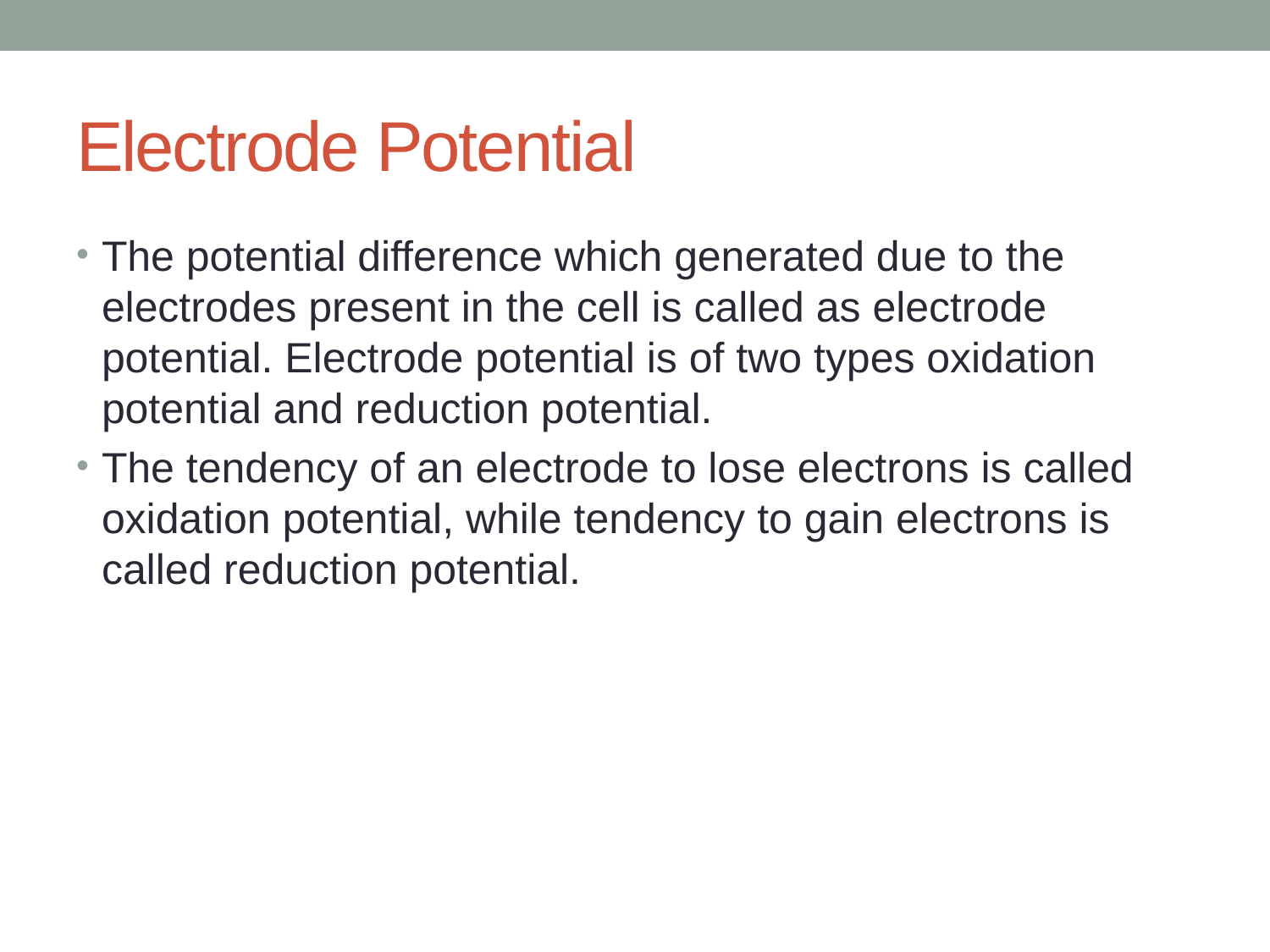

# Electrode Potential
The potential difference which generated due to the electrodes present in the cell is called as electrode potential. Electrode potential is of two types oxidation potential and reduction potential.
The tendency of an electrode to lose electrons is called oxidation potential, while tendency to gain electrons is called reduction potential.